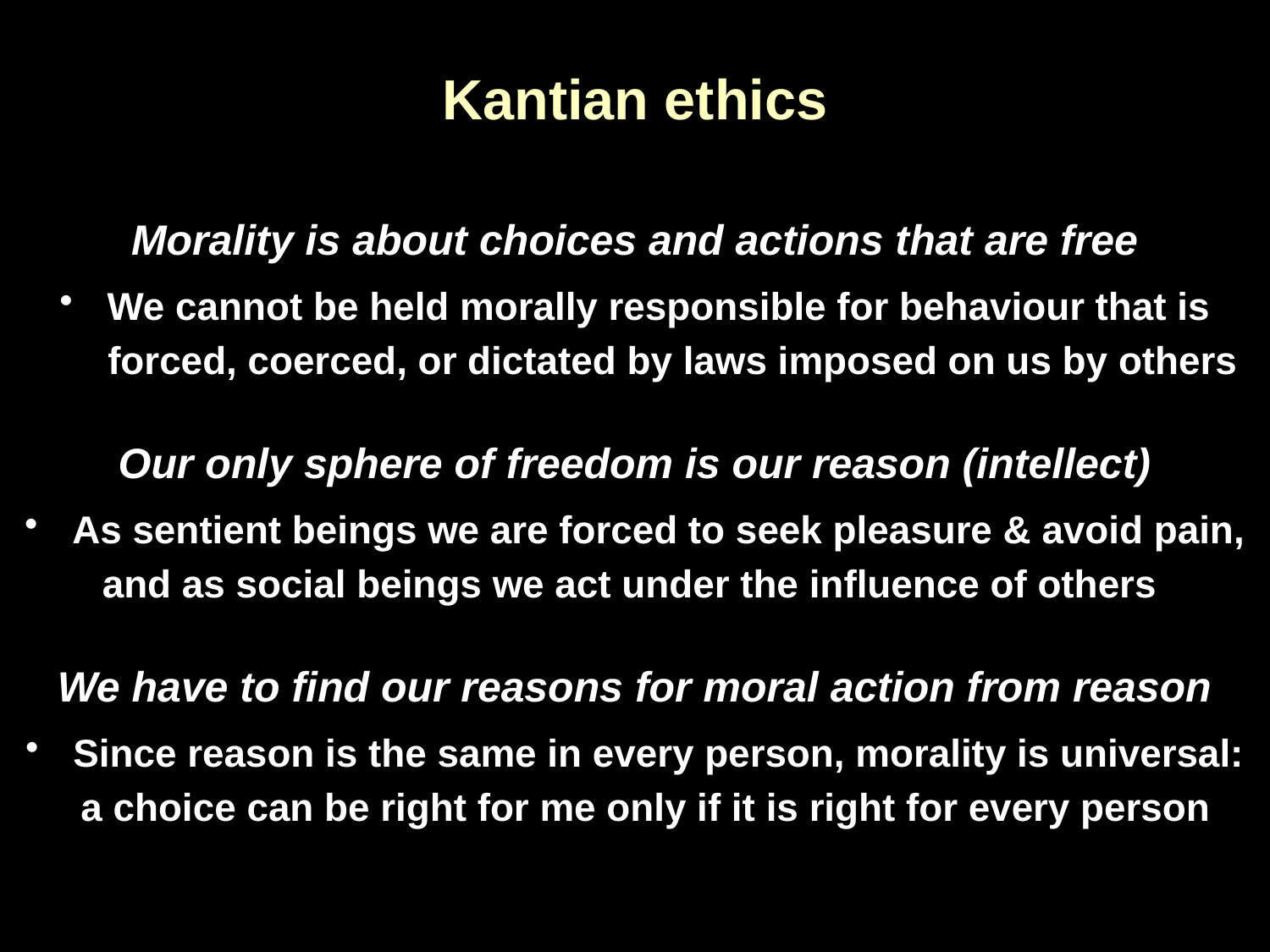

# Kantian ethics
Morality is about choices and actions that are free
We cannot be held morally responsible for behaviour that is
       forced, coerced, or dictated by laws imposed on us by others

Our only sphere of freedom is our reason (intellect)
As sentient beings we are forced to seek pleasure & avoid pain,
and as social beings we act under the influence of others

We have to find our reasons for moral action from reason
Since reason is the same in every person, morality is universal:
  a choice can be right for me only if it is right for every person